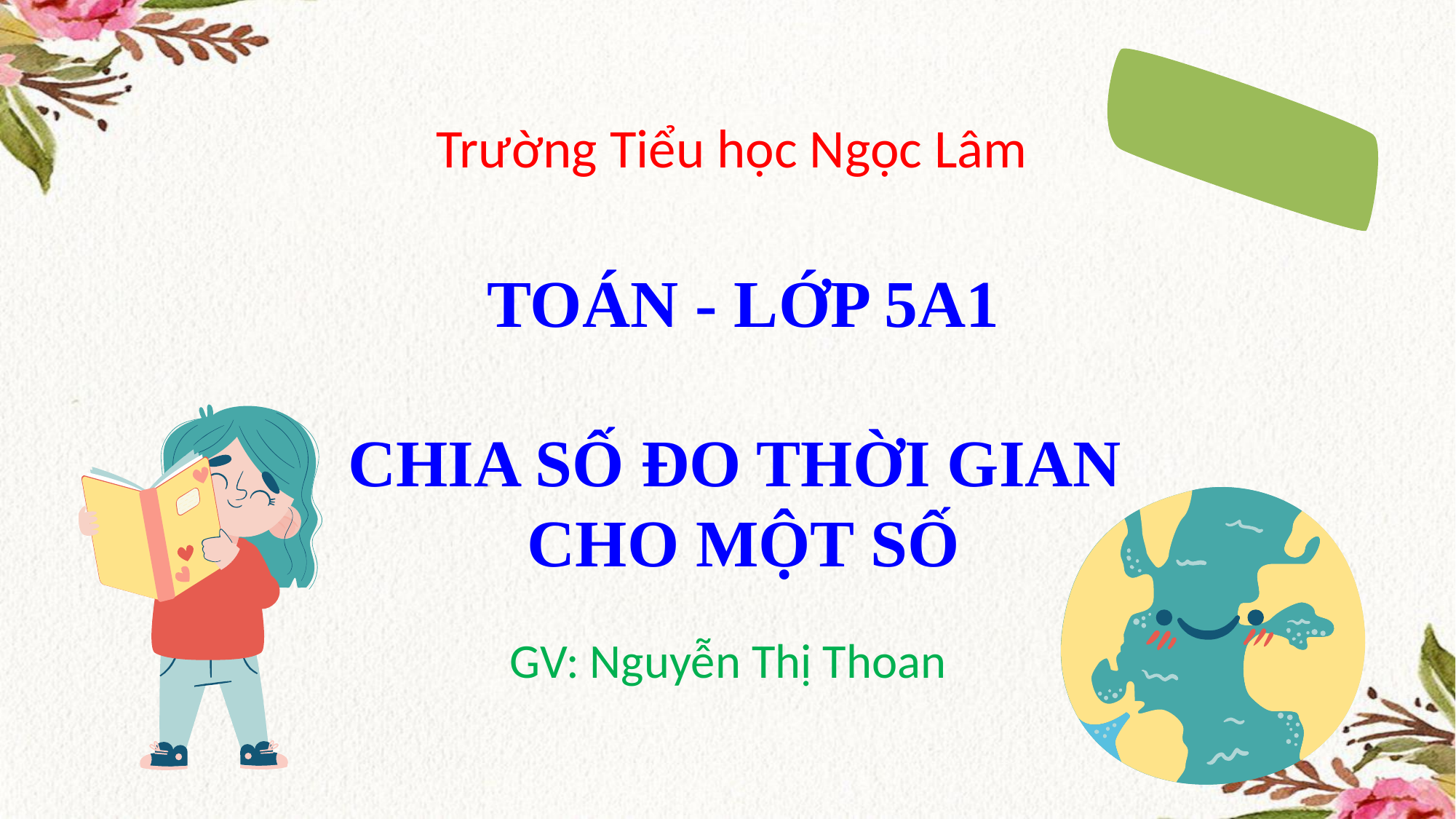

Trường Tiểu học Ngọc Lâm
# TOÁN - LỚP 5A1 CHIA SỐ ĐO THỜI GIAN CHO MỘT SỐ

GV: Nguyễn Thị Thoan